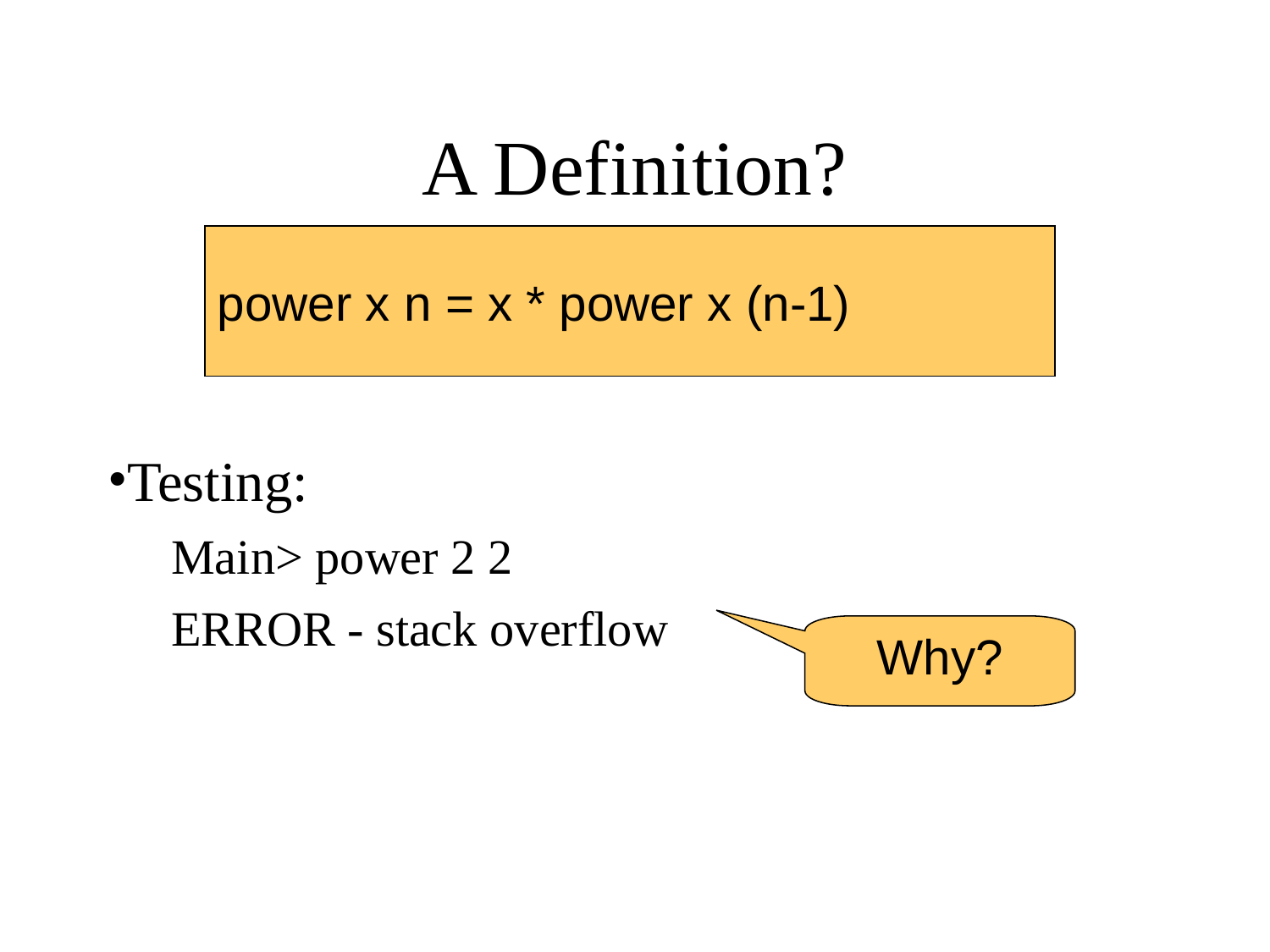

A Definition?
power x n = x * power x (n-1)

Testing:
Main> power 2 2
ERROR - stack overflow
Why?